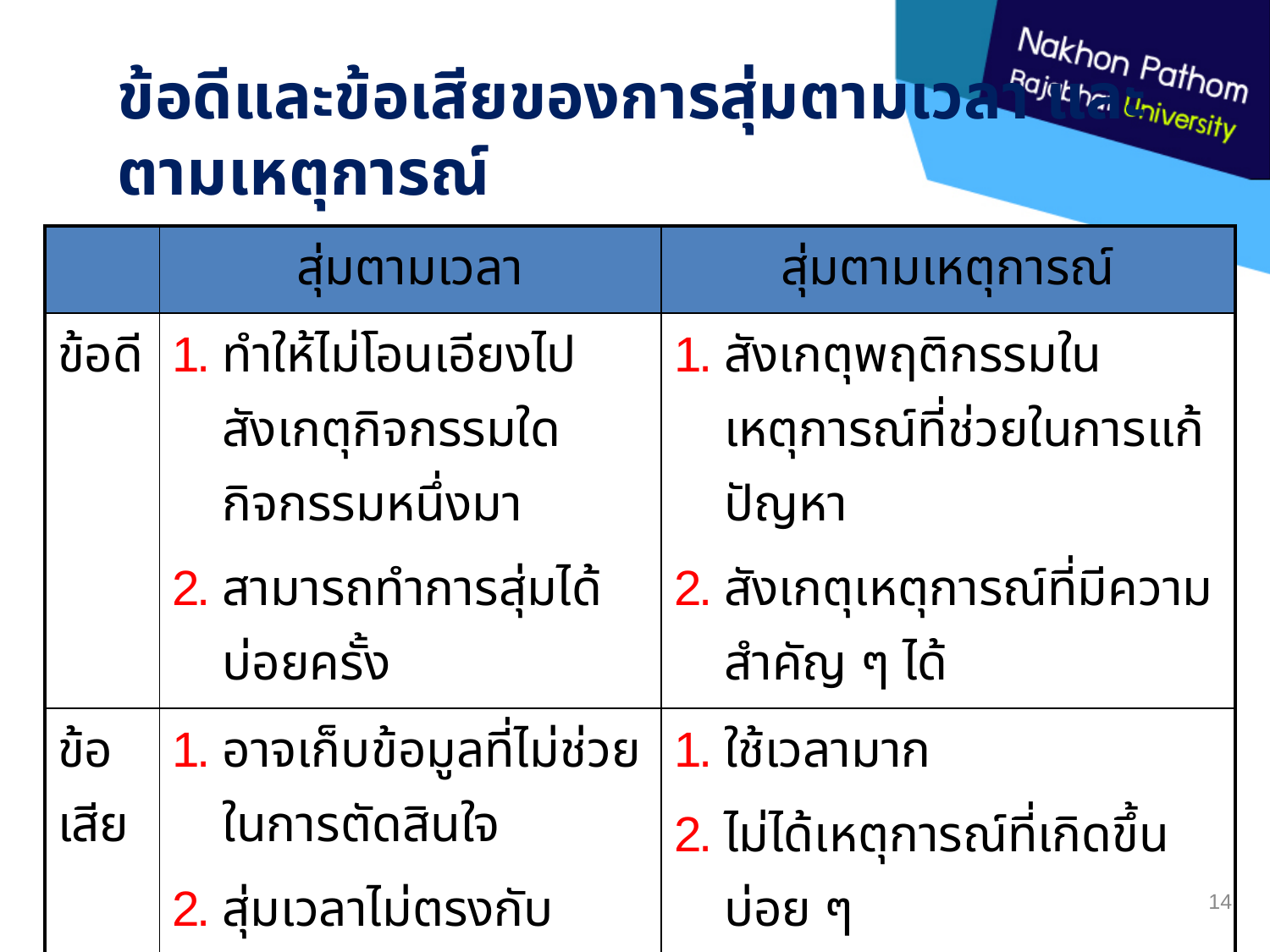

# ข้อดีและข้อเสียของการสุ่มตามเวลา และตามเหตุการณ์
|  | สุ่มตามเวลา | สุ่มตามเหตุการณ์ |
| --- | --- | --- |
| ข้อดี | ทำให้ไม่โอนเอียงไปสังเกตุกิจกรรมใดกิจกรรมหนึ่งมา สามารถทำการสุ่มได้บ่อยครั้ง | สังเกตุพฤติกรรมในเหตุการณ์ที่ช่วยในการแก้ปัญหา สังเกตุเหตุการณ์ที่มีความสำคัญ ๆ ได้ |
| ข้อเสีย | อาจเก็บข้อมูลที่ไม่ช่วยในการตัดสินใจ สุ่มเวลาไม่ตรงกับกิจกรรมกิจกรรมสำคัญ | ใช้เวลามาก ไม่ได้เหตุการณ์ที่เกิดขึ้นบ่อย ๆ |
14